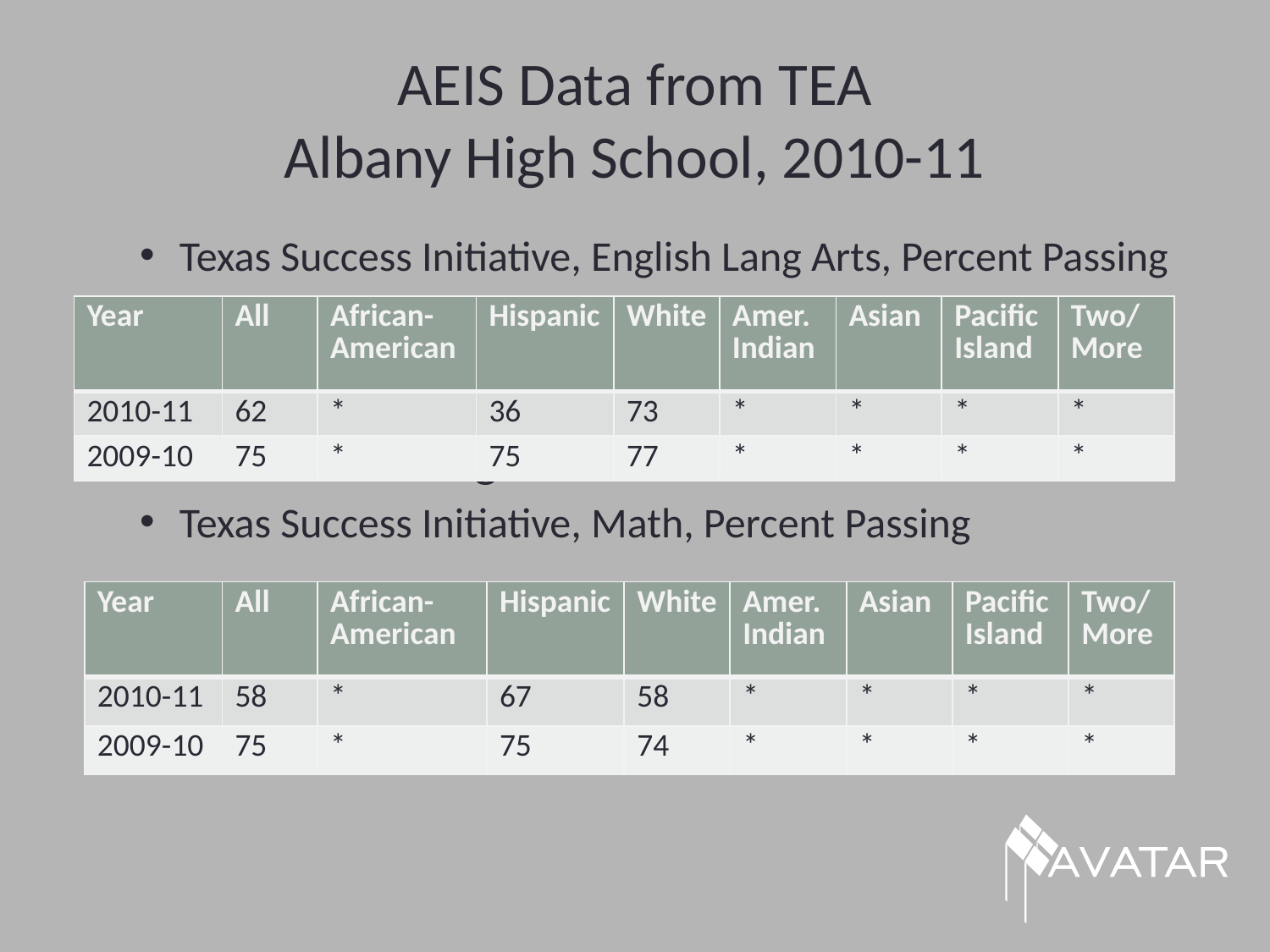

# AEIS Data from TEA Albany High School, 2010-11
Texas Success Initiative, English Lang Arts, Percent Passing
IP PercenAP/IP Percentage Tested
tage TestedAP/IP Percentage Tested
AP/IP Percentage Tested
Texas Success Initiative, Math, Percent Passing
| Year | All | African- American | Hispanic | White | Amer. Indian | Asian | Pacific Island | Two/ More |
| --- | --- | --- | --- | --- | --- | --- | --- | --- |
| 2010-11 | 62 | \* | 36 | 73 | \* | \* | \* | \* |
| 2009-10 | 75 | \* | 75 | 77 | \* | \* | \* | \* |
| Year | All | African- American | Hispanic | White | Amer. Indian | Asian | Pacific Island | Two/ More |
| --- | --- | --- | --- | --- | --- | --- | --- | --- |
| 2010-11 | 58 | \* | 67 | 58 | \* | \* | \* | \* |
| 2009-10 | 75 | \* | 75 | 74 | \* | \* | \* | \* |